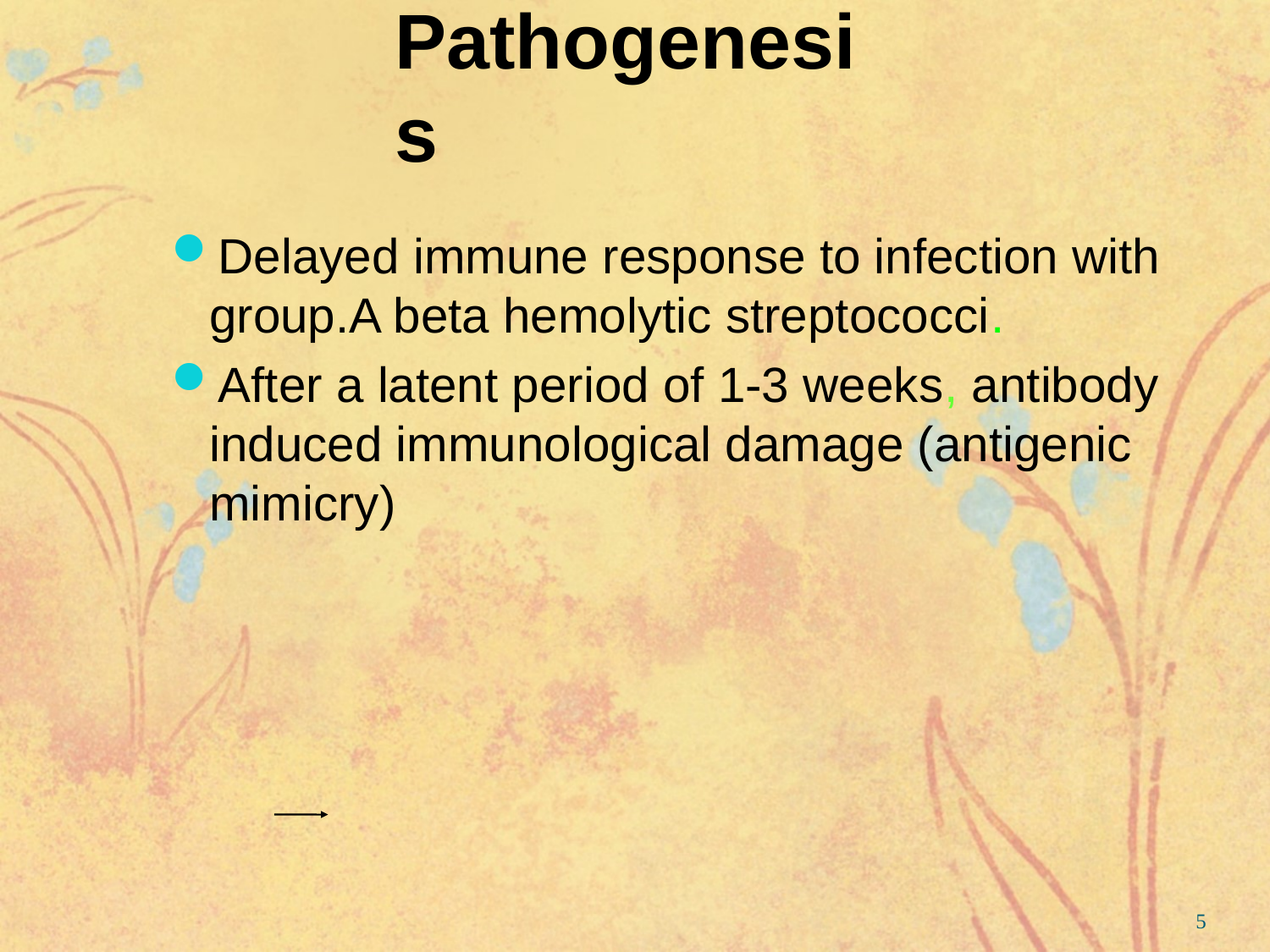

# Pathogenesis
Delayed immune response to infection with group.A beta hemolytic streptococci.
After a latent period of 1-3 weeks, antibody induced immunological damage (antigenic mimicry)

5